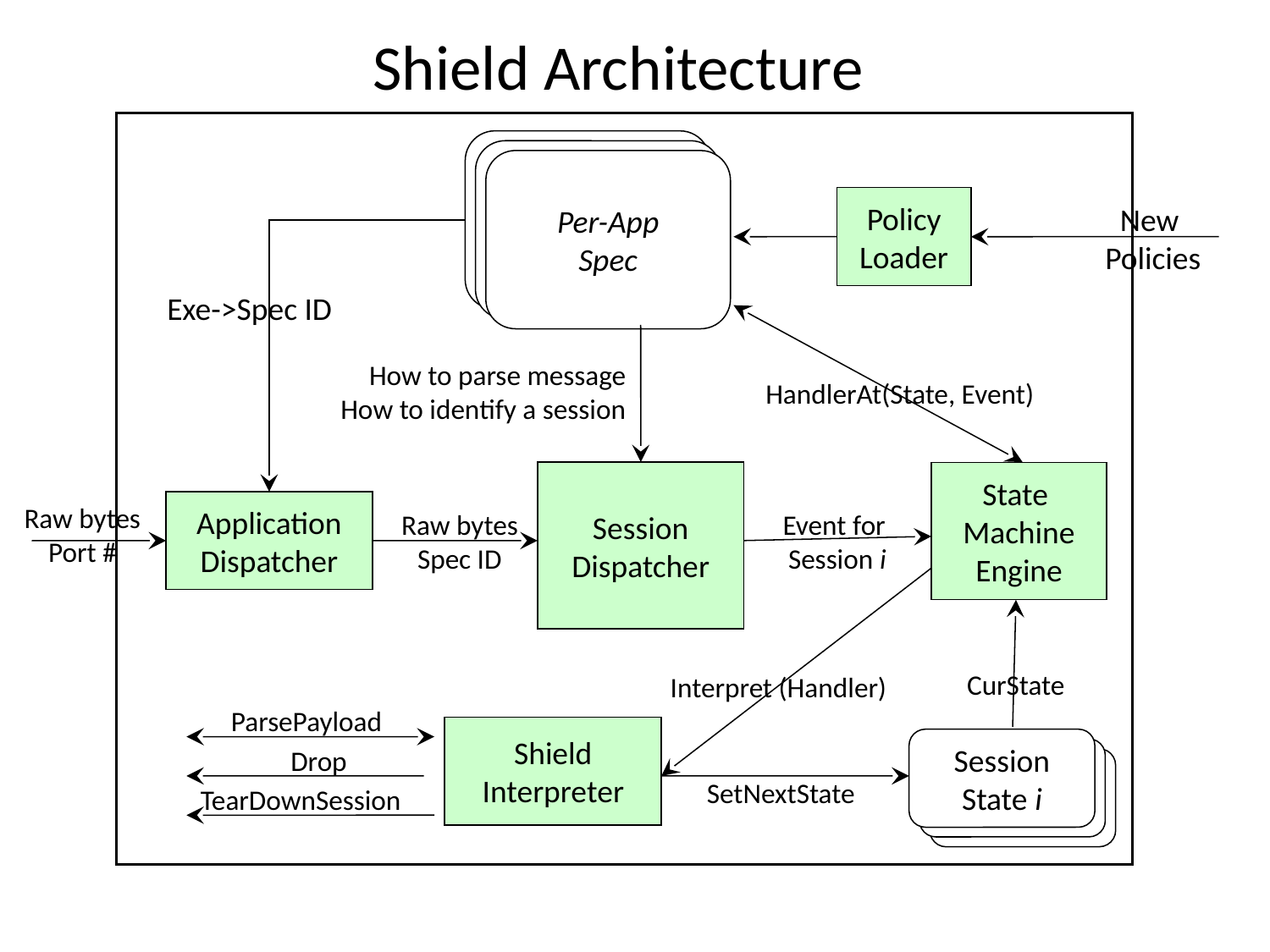

# Shield Architecture

Per-App
Spec
Session
State i
Session
State
Session
State
Policy
Loader
Session
Dispatcher
State
Machine
Engine
Application
Dispatcher
Shield
Interpreter
New
Policies

Exe->Spec ID

HandlerAt(State, Event)

How to parse message
How to identify a session

Raw bytes
Port #

Raw bytes
Spec ID

Event for
Session i

Interpret (Handler)

CurState
ParsePayload

Drop

TearDownSession

SetNextState